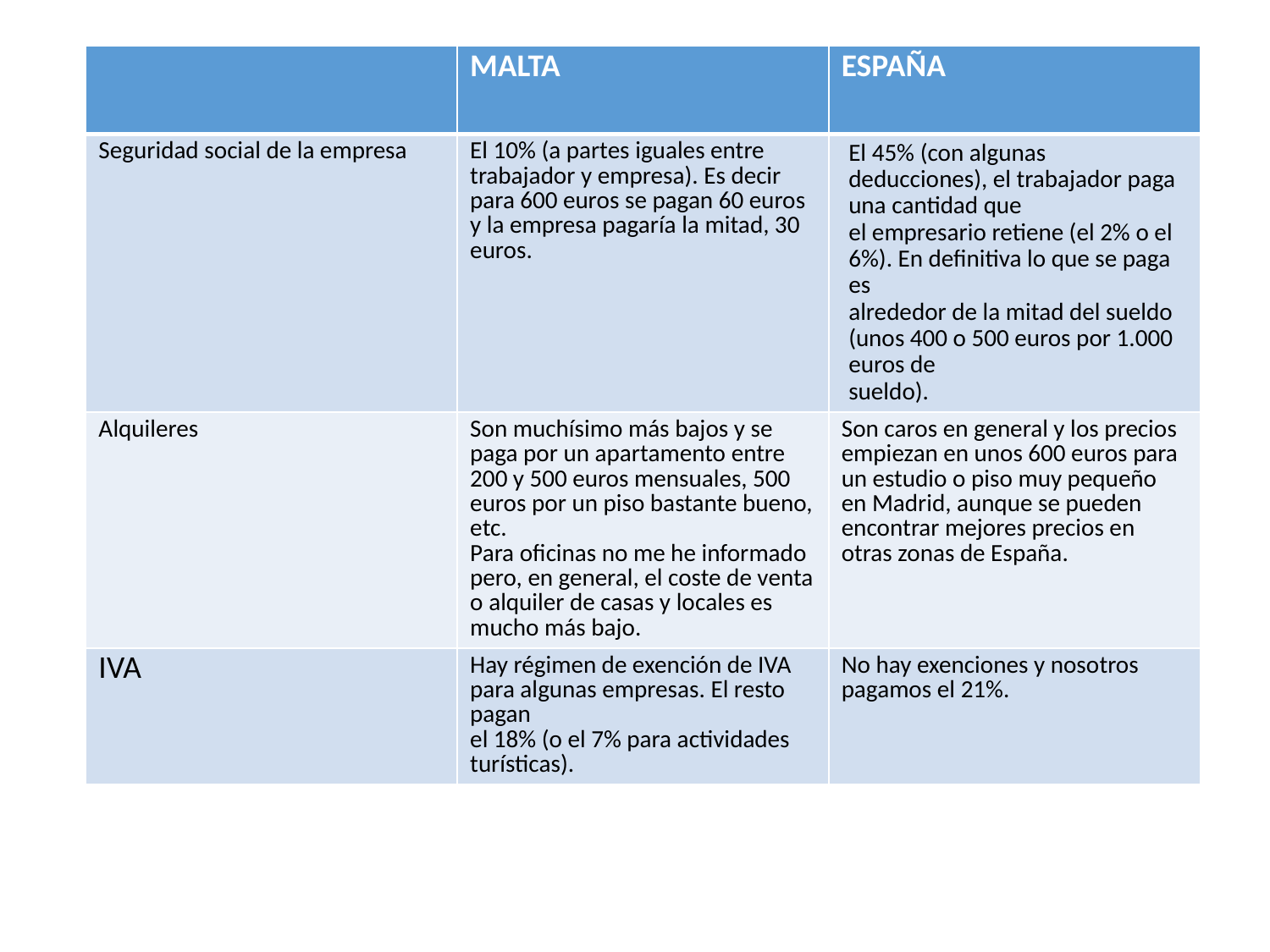

|  | MALTA | ESPAÑA |
| --- | --- | --- |
| Seguridad social de la empresa | El 10% (a partes iguales entre trabajador y empresa). Es decir para 600 euros se pagan 60 euros y la empresa pagaría la mitad, 30 euros. | El 45% (con algunas deducciones), el trabajador paga una cantidad que el empresario retiene (el 2% o el 6%). En definitiva lo que se paga es alrededor de la mitad del sueldo (unos 400 o 500 euros por 1.000 euros de sueldo). |
| Alquileres | Son muchísimo más bajos y se paga por un apartamento entre 200 y 500 euros mensuales, 500 euros por un piso bastante bueno, etc. Para oficinas no me he informado pero, en general, el coste de venta o alquiler de casas y locales es mucho más bajo. | Son caros en general y los precios empiezan en unos 600 euros para un estudio o piso muy pequeño en Madrid, aunque se pueden encontrar mejores precios en otras zonas de España. |
| IVA | Hay régimen de exención de IVA para algunas empresas. El resto pagan el 18% (o el 7% para actividades turísticas). | No hay exenciones y nosotros pagamos el 21%. |